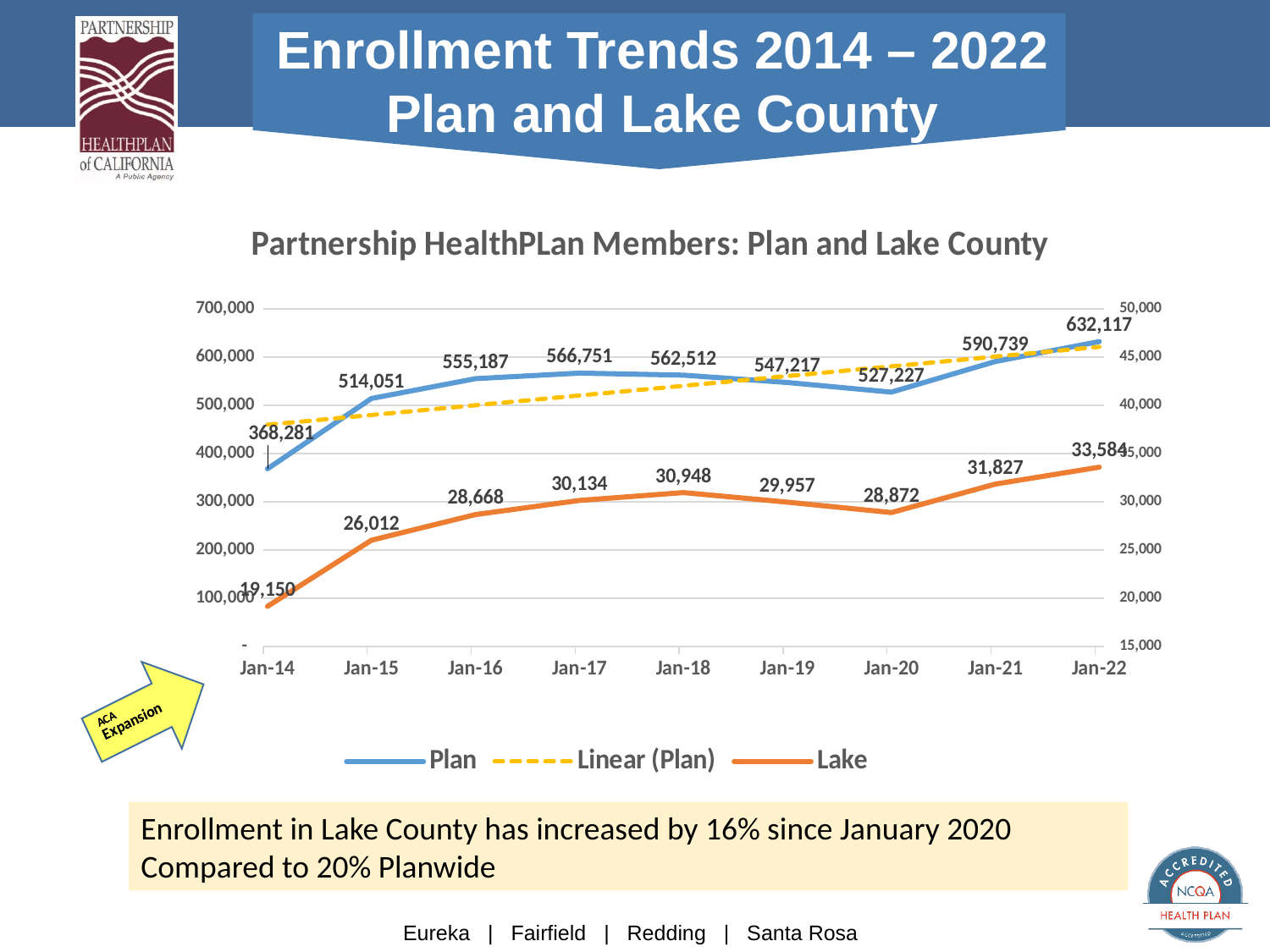

Enrollment Trends 2014 – 2022
Plan and Lake County

### Chart: Partnership HealthPLan Members: Plan and Lake County

| Category | Plan | Lake |
|---|---|---|
| 41640 | 368281.0 | 19150.0 |
| 42005 | 514051.0 | 26012.0 |
| 42370 | 555187.0 | 28668.0 |
| 42736 | 566751.0 | 30134.0 |
| 43101 | 562512.0 | 30948.0 |
| 43466 | 547217.0 | 29957.0 |
| 43831 | 527227.0 | 28872.0 |
| 44197 | 590739.0 | 31827.0 |
| 44562 | 632117.0 | 33584.0 |
Enrollment in Lake County has increased by 16% since January 2020 Compared to 20% Planwide